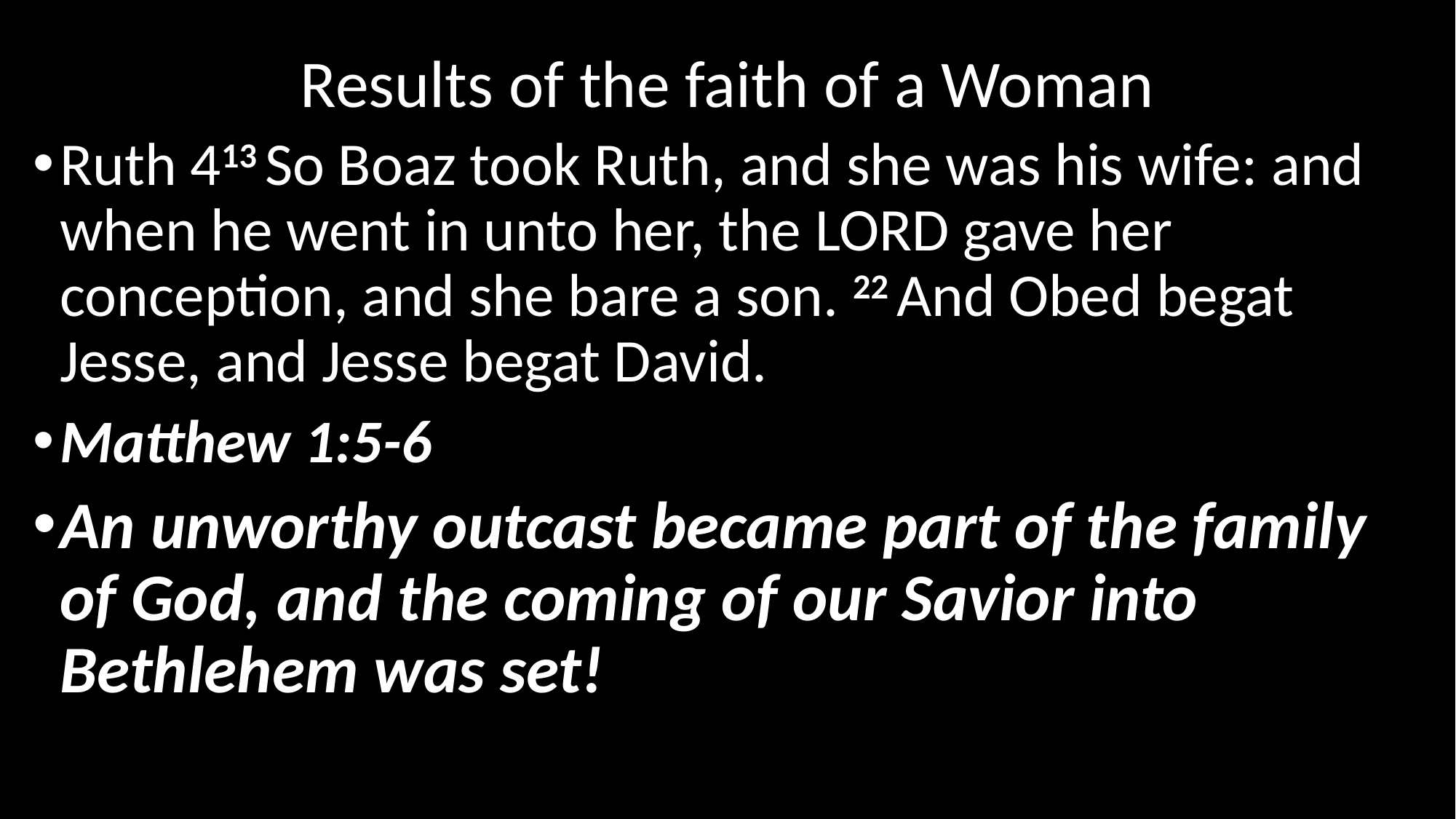

# Results of the faith of a Woman
Ruth 413 So Boaz took Ruth, and she was his wife: and when he went in unto her, the Lord gave her conception, and she bare a son. 22 And Obed begat Jesse, and Jesse begat David.
Matthew 1:5-6
An unworthy outcast became part of the family of God, and the coming of our Savior into Bethlehem was set!